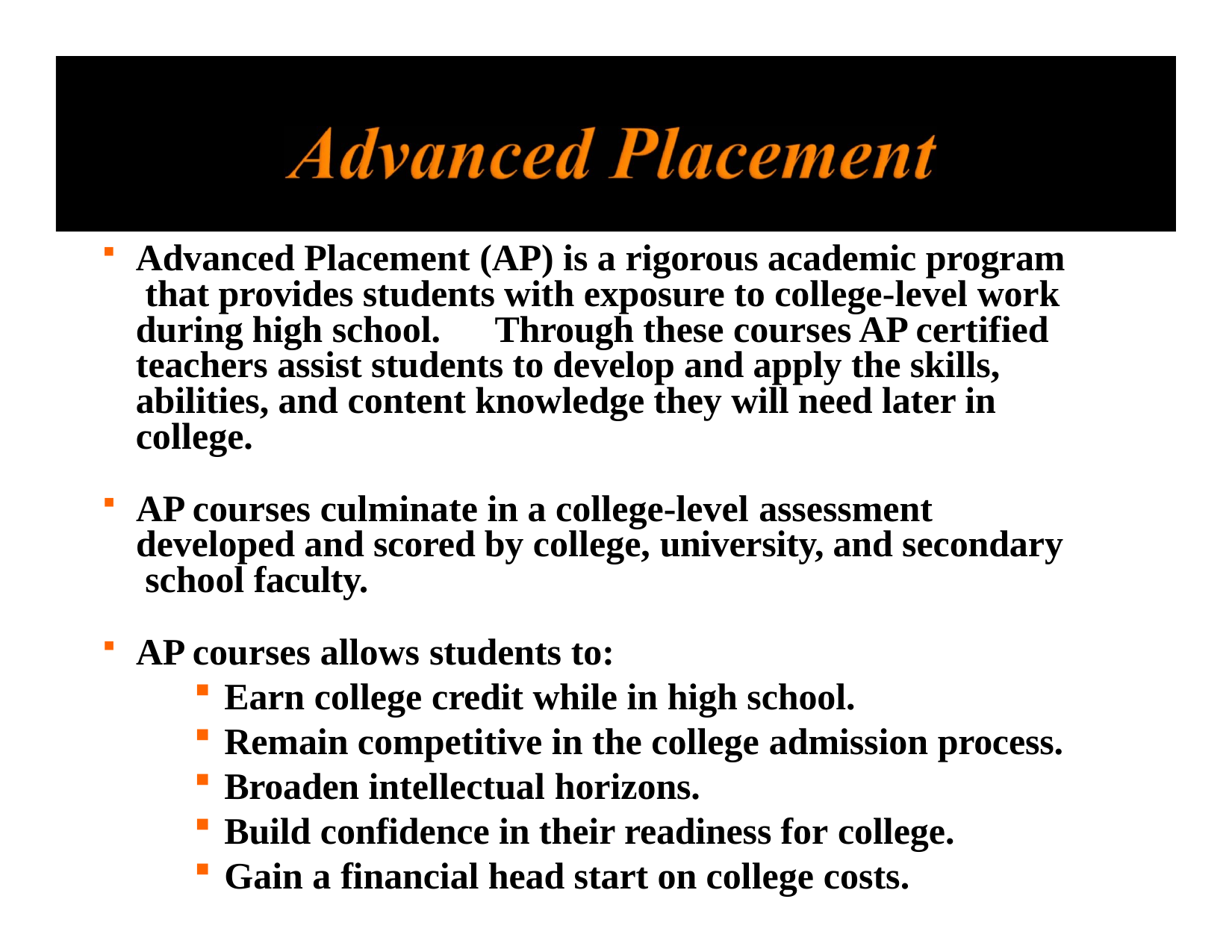

Advanced Placement (AP) is a rigorous academic program  that provides students with exposure to college-level work  during high school.	Through these courses AP certified  teachers assist students to develop and apply the skills,  abilities, and content knowledge they will need later in  college.
AP courses culminate in a college-level assessment  developed and scored by college, university, and secondary  school faculty.
AP courses allows students to:
Earn college credit while in high school.
Remain competitive in the college admission process.
Broaden intellectual horizons.
Build confidence in their readiness for college.
Gain a financial head start on college costs.